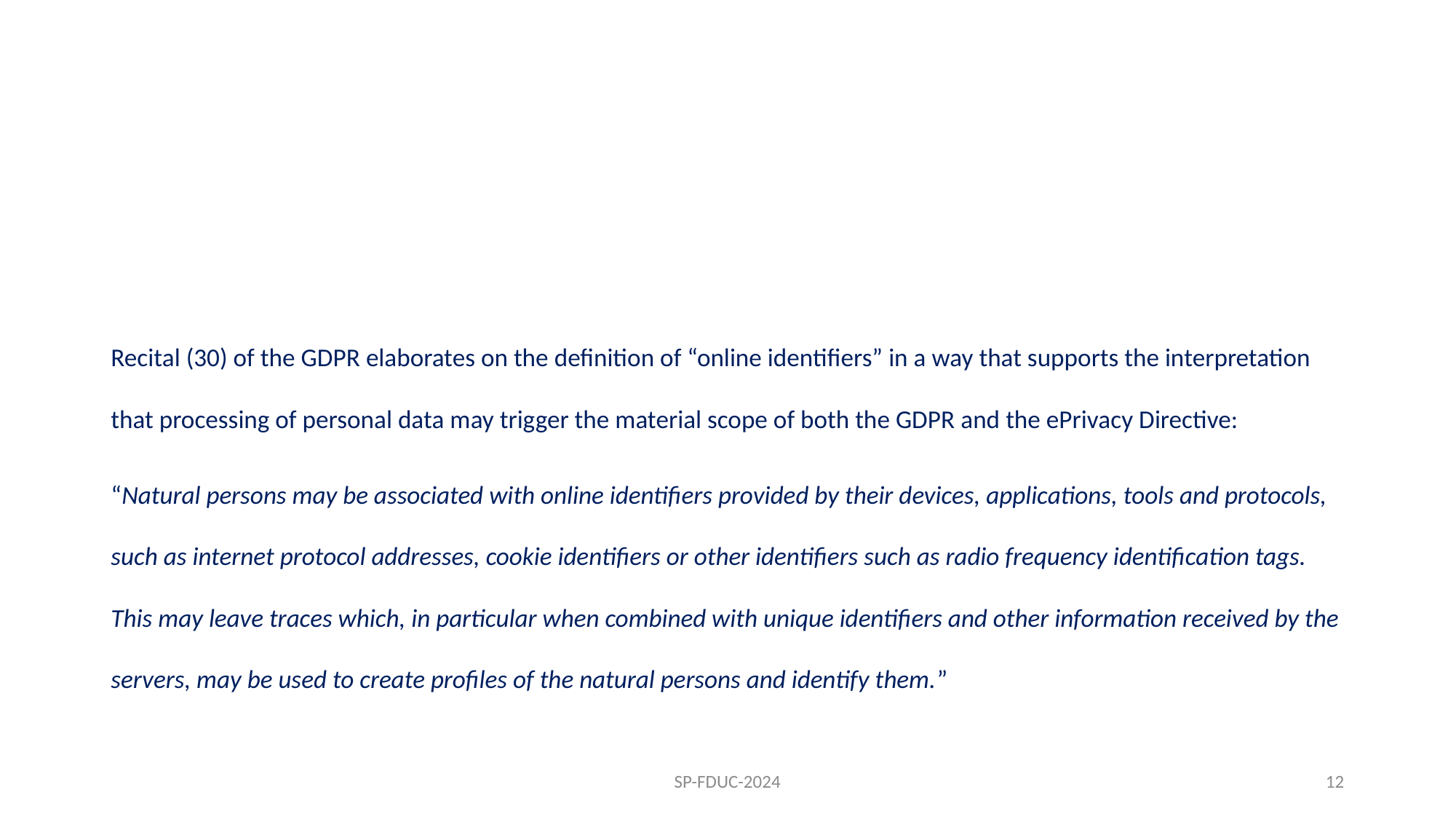

#

Recital (30) of the GDPR elaborates on the definition of “online identifiers” in a way that supports the interpretation that processing of personal data may trigger the material scope of both the GDPR and the ePrivacy Directive:
“Natural persons may be associated with online identifiers provided by their devices, applications, tools and protocols, such as internet protocol addresses, cookie identifiers or other identifiers such as radio frequency identification tags. This may leave traces which, in particular when combined with unique identifiers and other information received by the servers, may be used to create profiles of the natural persons and identify them.”

SP-FDUC-2024
12